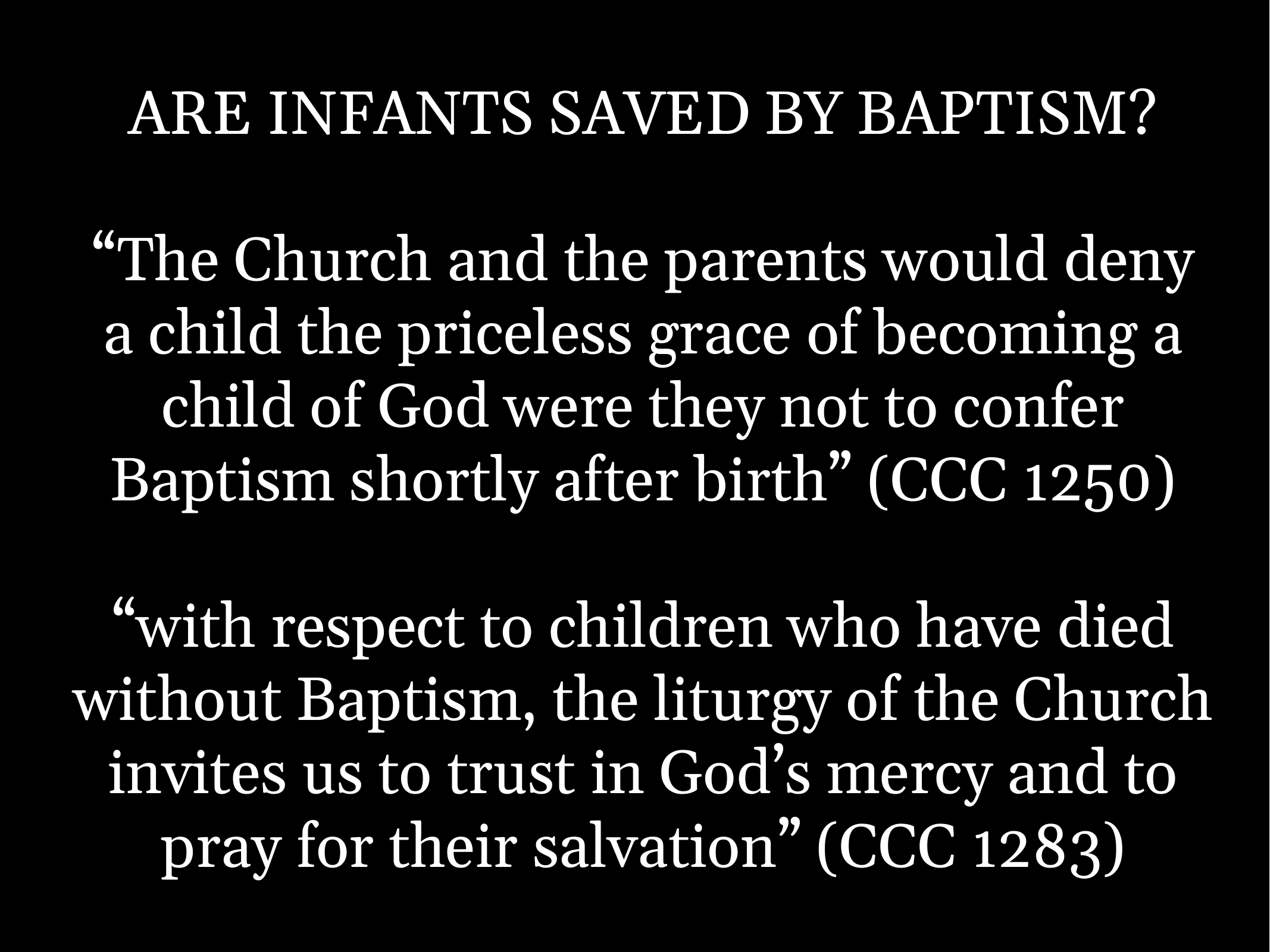

# ARE INFANTS SAVED BY BAPTISM?

“The Church and the parents would deny a child the priceless grace of becoming a child of God were they not to confer Baptism shortly after birth” (CCC 1250)

“with respect to children who have died without Baptism, the liturgy of the Church invites us to trust in God’s mercy and to pray for their salvation” (CCC 1283)